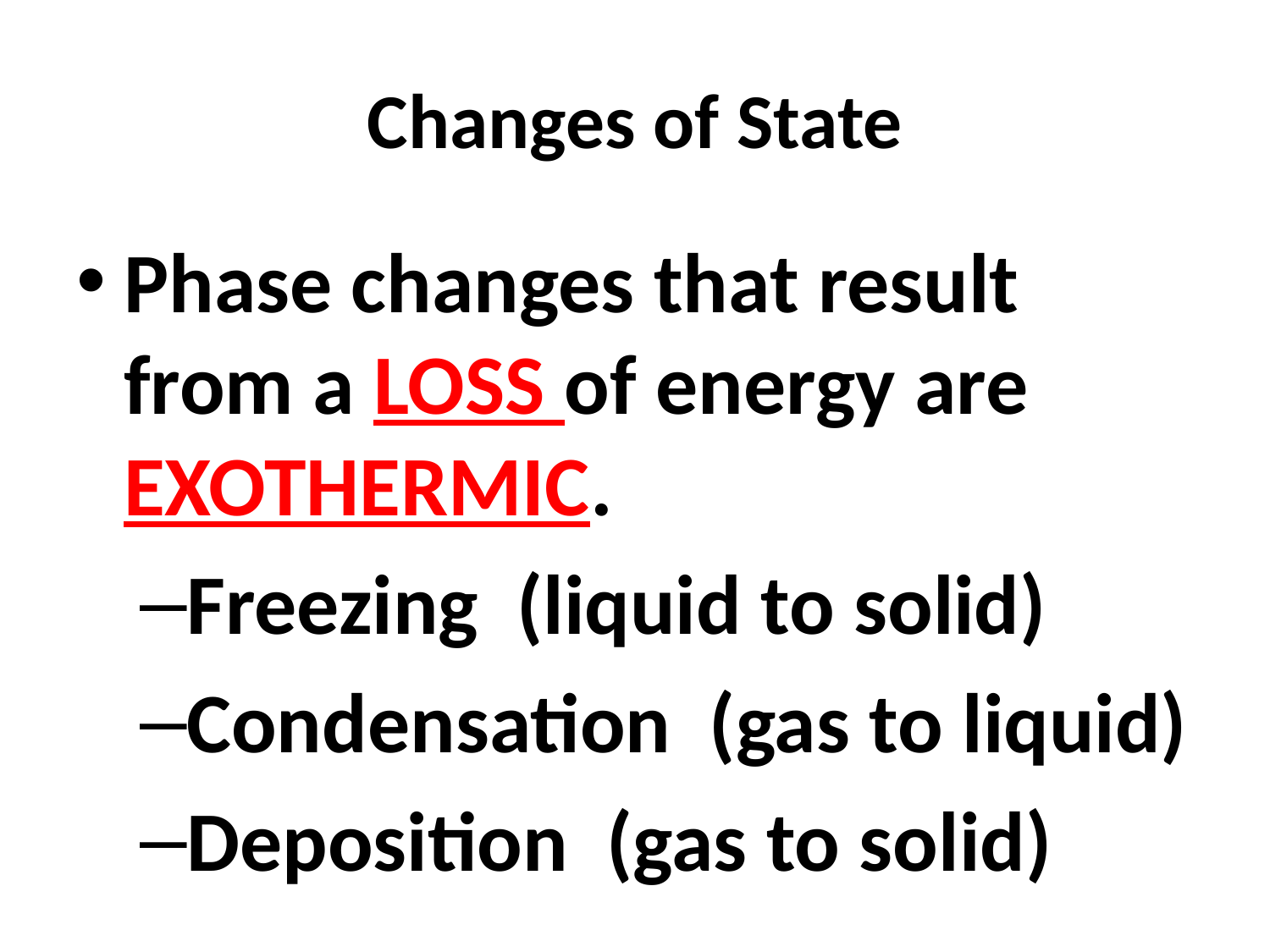

# Changes of State
Phase changes that result from a LOSS of energy are EXOTHERMIC.
Freezing  (liquid to solid)
Condensation  (gas to liquid)
Deposition  (gas to solid)